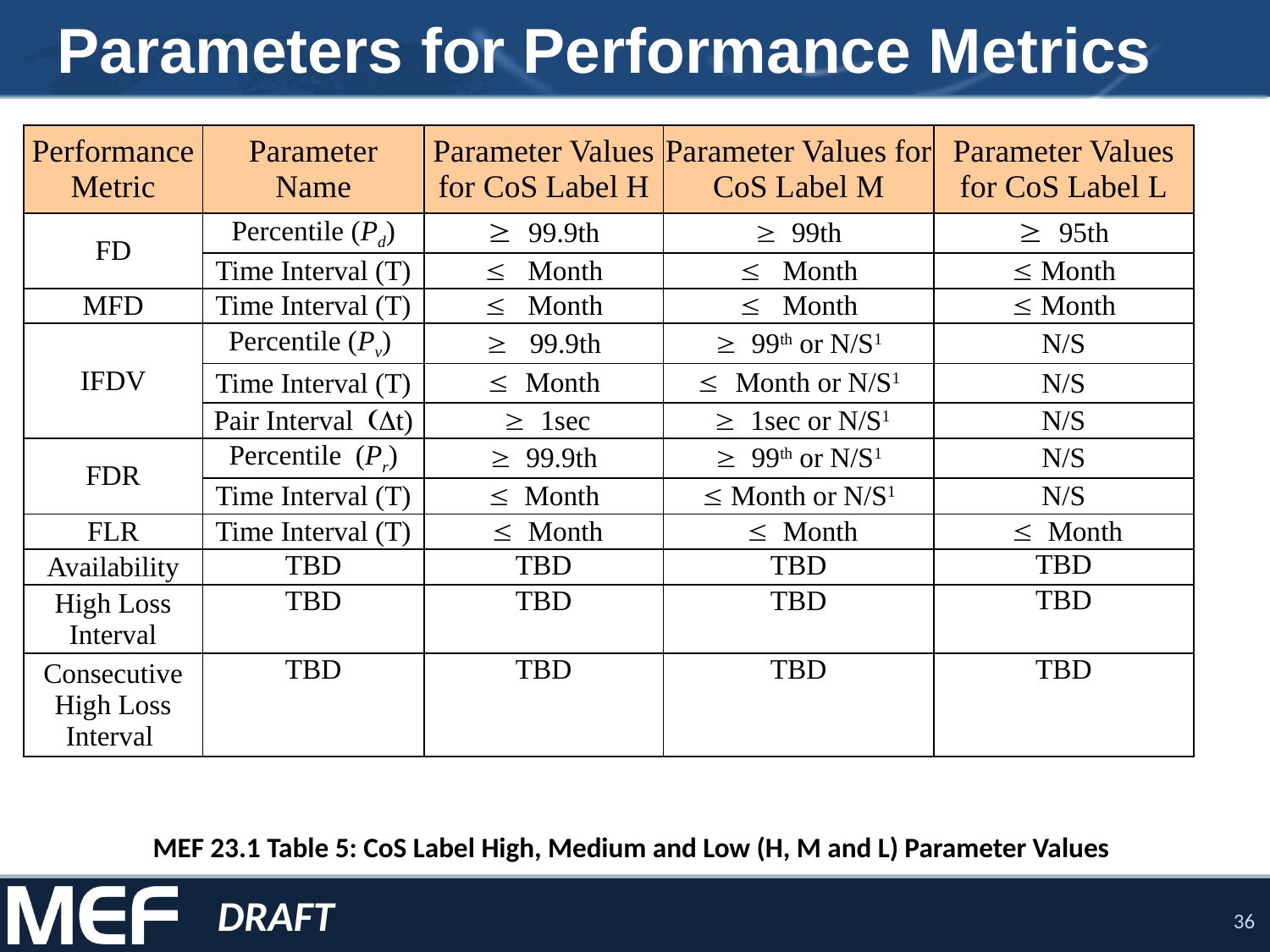

# Parameters for Performance Metrics
| Performance Metric | Parameter Name | Parameter Values for CoS Label H | Parameter Values for CoS Label M | Parameter Values for CoS Label L |
| --- | --- | --- | --- | --- |
| FD | Percentile (Pd) | ≥ 99.9th | ≥ 99th | ≥ 95th |
|  | Time Interval (T) | ≤ Month | ≤ Month | ≤ Month |
| MFD | Time Interval (T) | ≤ Month | ≤ Month | ≤ Month |
| IFDV | Percentile (Pv) | ≥ 99.9th | ≥ 99th or N/S1 | N/S |
|  | Time Interval (T) | ≤ Month | ≤ Month or N/S1 | N/S |
|  | Pair Interval (Δt) | ≥ 1sec | ≥ 1sec or N/S1 | N/S |
| FDR | Percentile (Pr) | ≥ 99.9th | ≥ 99th or N/S1 | N/S |
|  | Time Interval (T) | ≤ Month | ≤ Month or N/S1 | N/S |
| FLR | Time Interval (T) | ≤ Month | ≤ Month | ≤ Month |
| Availability | TBD | TBD | TBD | TBD |
| High Loss Interval | TBD | TBD | TBD | TBD |
| Consecutive High Loss Interval | TBD | TBD | TBD | TBD |
MEF 23.1 Table 5: CoS Label High, Medium and Low (H, M and L) Parameter Values
DRAFT